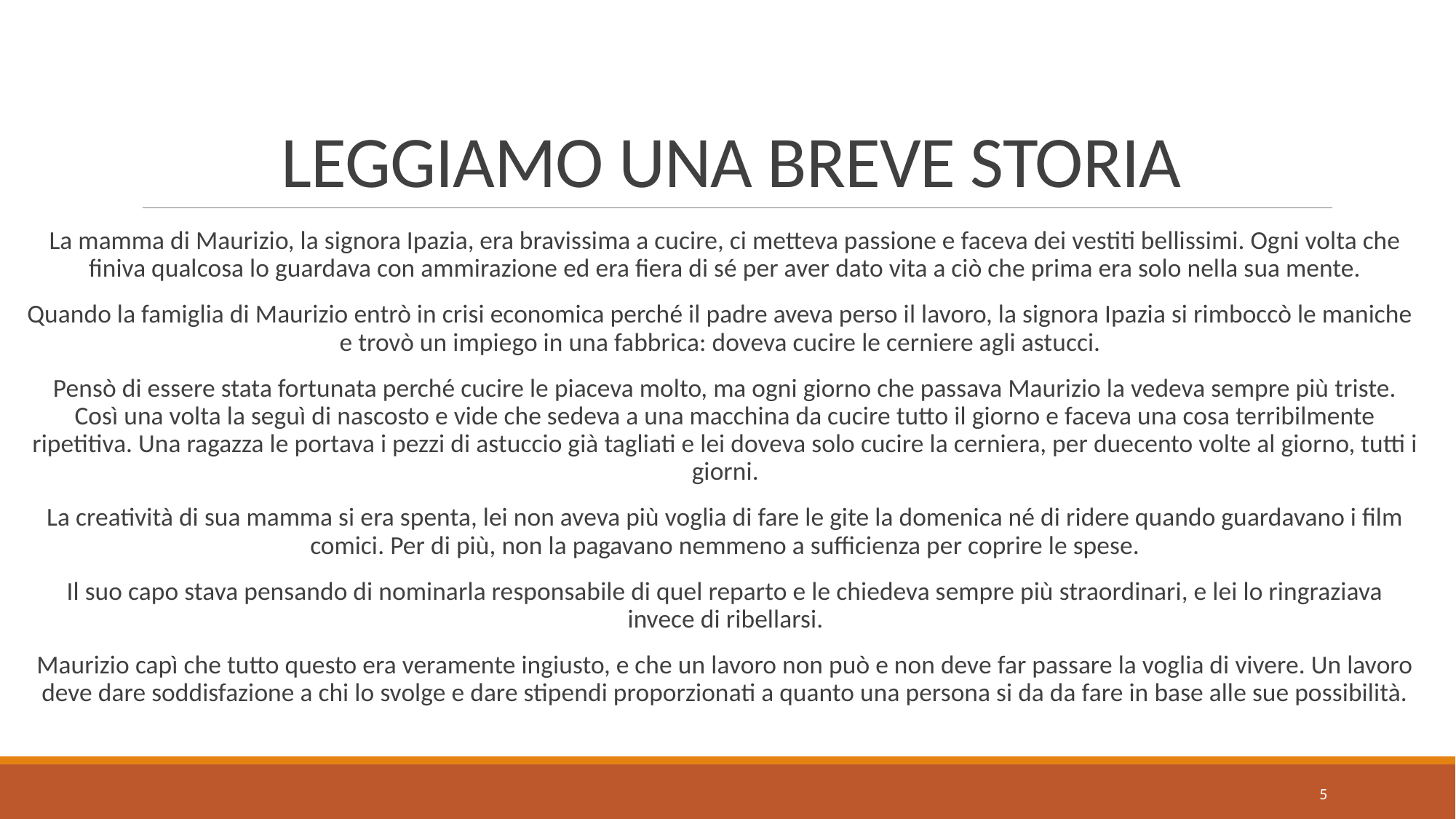

# LEGGIAMO UNA BREVE STORIA
La mamma di Maurizio, la signora Ipazia, era bravissima a cucire, ci metteva passione e faceva dei vestiti bellissimi. Ogni volta che finiva qualcosa lo guardava con ammirazione ed era fiera di sé per aver dato vita a ciò che prima era solo nella sua mente.
Quando la famiglia di Maurizio entrò in crisi economica perché il padre aveva perso il lavoro, la signora Ipazia si rimboccò le maniche e trovò un impiego in una fabbrica: doveva cucire le cerniere agli astucci.
Pensò di essere stata fortunata perché cucire le piaceva molto, ma ogni giorno che passava Maurizio la vedeva sempre più triste. Così una volta la seguì di nascosto e vide che sedeva a una macchina da cucire tutto il giorno e faceva una cosa terribilmente ripetitiva. Una ragazza le portava i pezzi di astuccio già tagliati e lei doveva solo cucire la cerniera, per duecento volte al giorno, tutti i giorni.
La creatività di sua mamma si era spenta, lei non aveva più voglia di fare le gite la domenica né di ridere quando guardavano i film comici. Per di più, non la pagavano nemmeno a sufficienza per coprire le spese.
Il suo capo stava pensando di nominarla responsabile di quel reparto e le chiedeva sempre più straordinari, e lei lo ringraziava invece di ribellarsi.
Maurizio capì che tutto questo era veramente ingiusto, e che un lavoro non può e non deve far passare la voglia di vivere. Un lavoro deve dare soddisfazione a chi lo svolge e dare stipendi proporzionati a quanto una persona si da da fare in base alle sue possibilità.
5